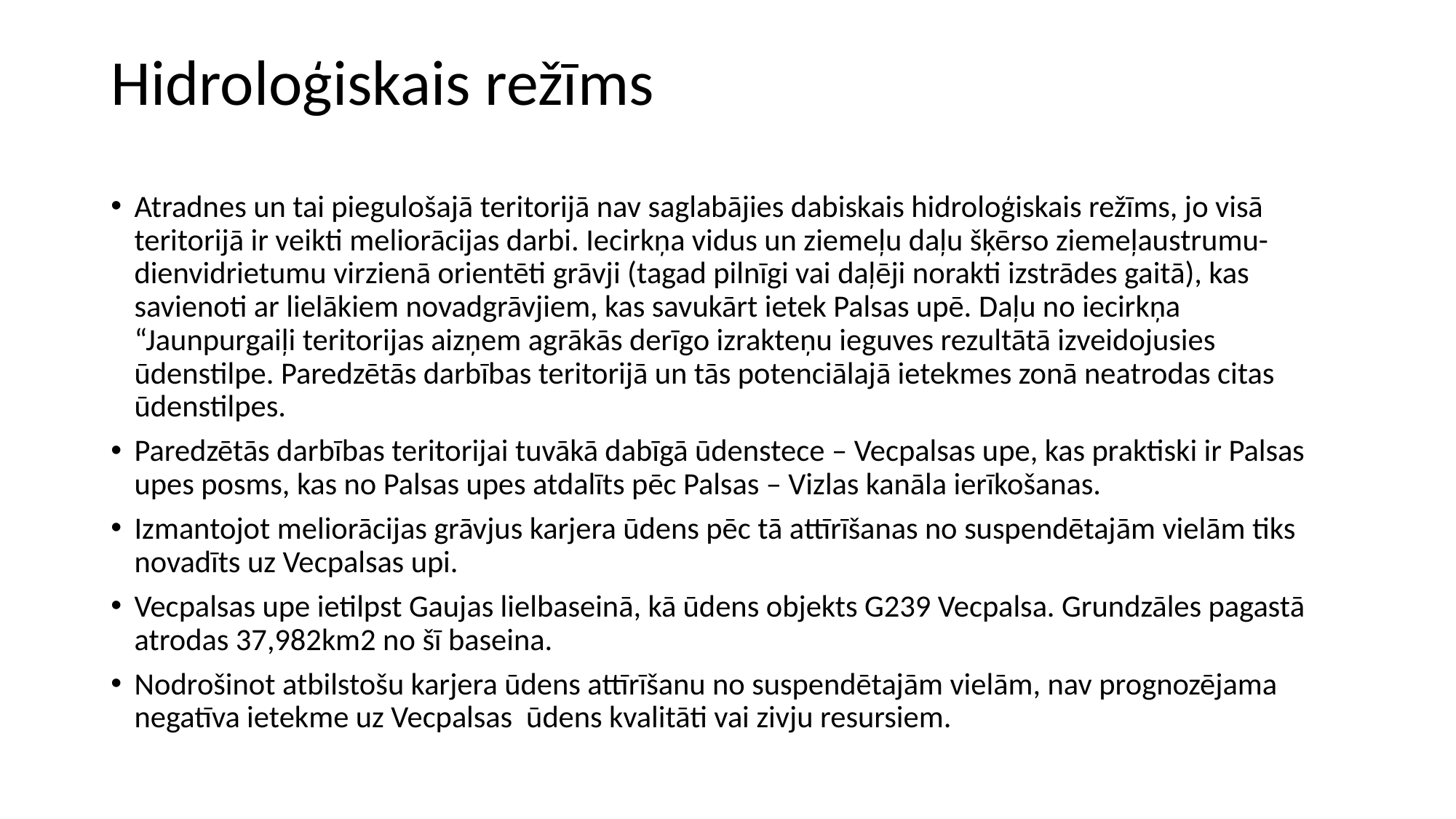

# Hidroloģiskais režīms

Atradnes un tai piegulošajā teritorijā nav saglabājies dabiskais hidroloģiskais režīms, jo visā teritorijā ir veikti meliorācijas darbi. Iecirkņa vidus un ziemeļu daļu šķērso ziemeļaustrumu-dienvidrietumu virzienā orientēti grāvji (tagad pilnīgi vai daļēji norakti izstrādes gaitā), kas savienoti ar lielākiem novadgrāvjiem, kas savukārt ietek Palsas upē. Daļu no iecirkņa “Jaunpurgaiļi teritorijas aizņem agrākās derīgo izrakteņu ieguves rezultātā izveidojusies ūdenstilpe. Paredzētās darbības teritorijā un tās potenciālajā ietekmes zonā neatrodas citas ūdenstilpes.
Paredzētās darbības teritorijai tuvākā dabīgā ūdenstece – Vecpalsas upe, kas praktiski ir Palsas upes posms, kas no Palsas upes atdalīts pēc Palsas – Vizlas kanāla ierīkošanas.
Izmantojot meliorācijas grāvjus karjera ūdens pēc tā attīrīšanas no suspendētajām vielām tiks novadīts uz Vecpalsas upi.
Vecpalsas upe ietilpst Gaujas lielbaseinā, kā ūdens objekts G239 Vecpalsa. Grundzāles pagastā atrodas 37,982km2 no šī baseina.
Nodrošinot atbilstošu karjera ūdens attīrīšanu no suspendētajām vielām, nav prognozējama negatīva ietekme uz Vecpalsas  ūdens kvalitāti vai zivju resursiem.